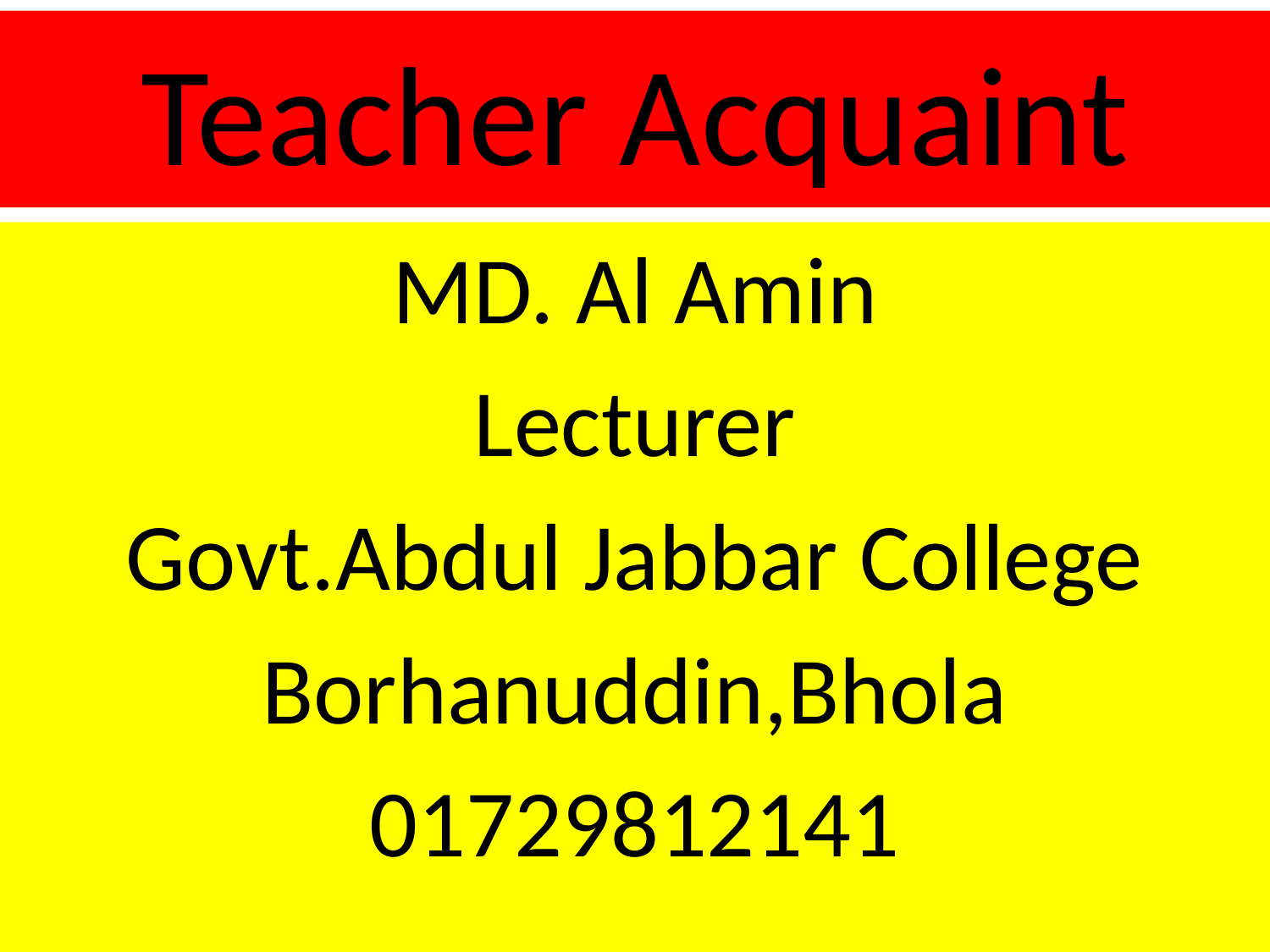

# Teacher Acquaint
MD. Al Amin
Lecturer
Govt.Abdul Jabbar College
Borhanuddin,Bhola
01729812141